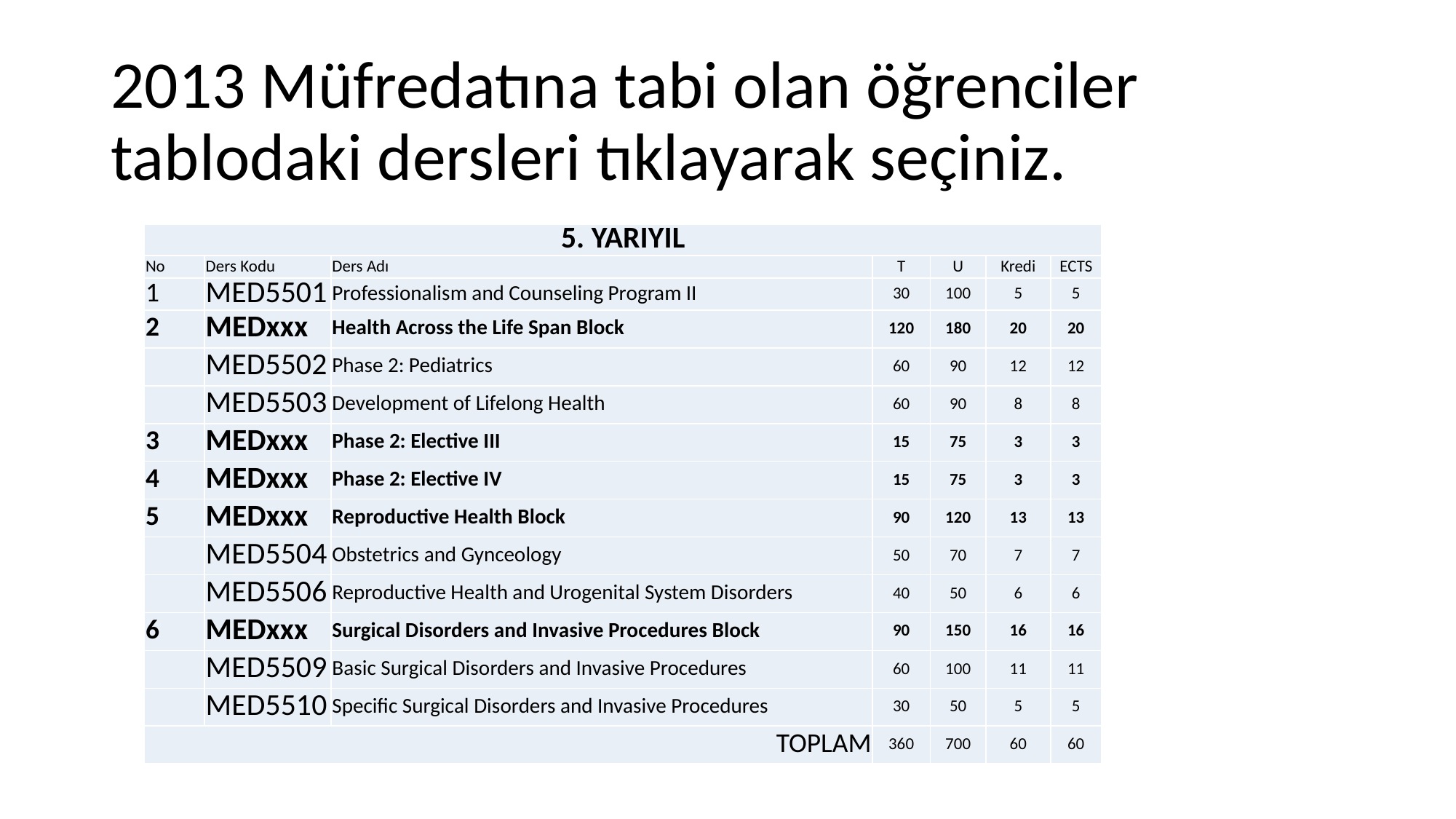

# 2013 Müfredatına tabi olan öğrenciler tablodaki dersleri tıklayarak seçiniz.
| 5. YARIYIL |  |  |  |  |  |  |
| --- | --- | --- | --- | --- | --- | --- |
| No | Ders Kodu | Ders Adı | T | U | Kredi | ECTS |
| 1 | MED5501 | Professionalism and Counseling Program II | 30 | 100 | 5 | 5 |
| 2 | MEDxxx | Health Across the Life Span Block | 120 | 180 | 20 | 20 |
|  | MED5502 | Phase 2: Pediatrics | 60 | 90 | 12 | 12 |
|  | MED5503 | Development of Lifelong Health | 60 | 90 | 8 | 8 |
| 3 | MEDxxx | Phase 2: Elective III | 15 | 75 | 3 | 3 |
| 4 | MEDxxx | Phase 2: Elective IV | 15 | 75 | 3 | 3 |
| 5 | MEDxxx | Reproductive Health Block | 90 | 120 | 13 | 13 |
|  | MED5504 | Obstetrics and Gynceology | 50 | 70 | 7 | 7 |
|  | MED5506 | Reproductive Health and Urogenital System Disorders | 40 | 50 | 6 | 6 |
| 6 | MEDxxx | Surgical Disorders and Invasive Procedures Block | 90 | 150 | 16 | 16 |
|  | MED5509 | Basic Surgical Disorders and Invasive Procedures | 60 | 100 | 11 | 11 |
|  | MED5510 | Specific Surgical Disorders and Invasive Procedures | 30 | 50 | 5 | 5 |
| TOPLAM |  |  | 360 | 700 | 60 | 60 |